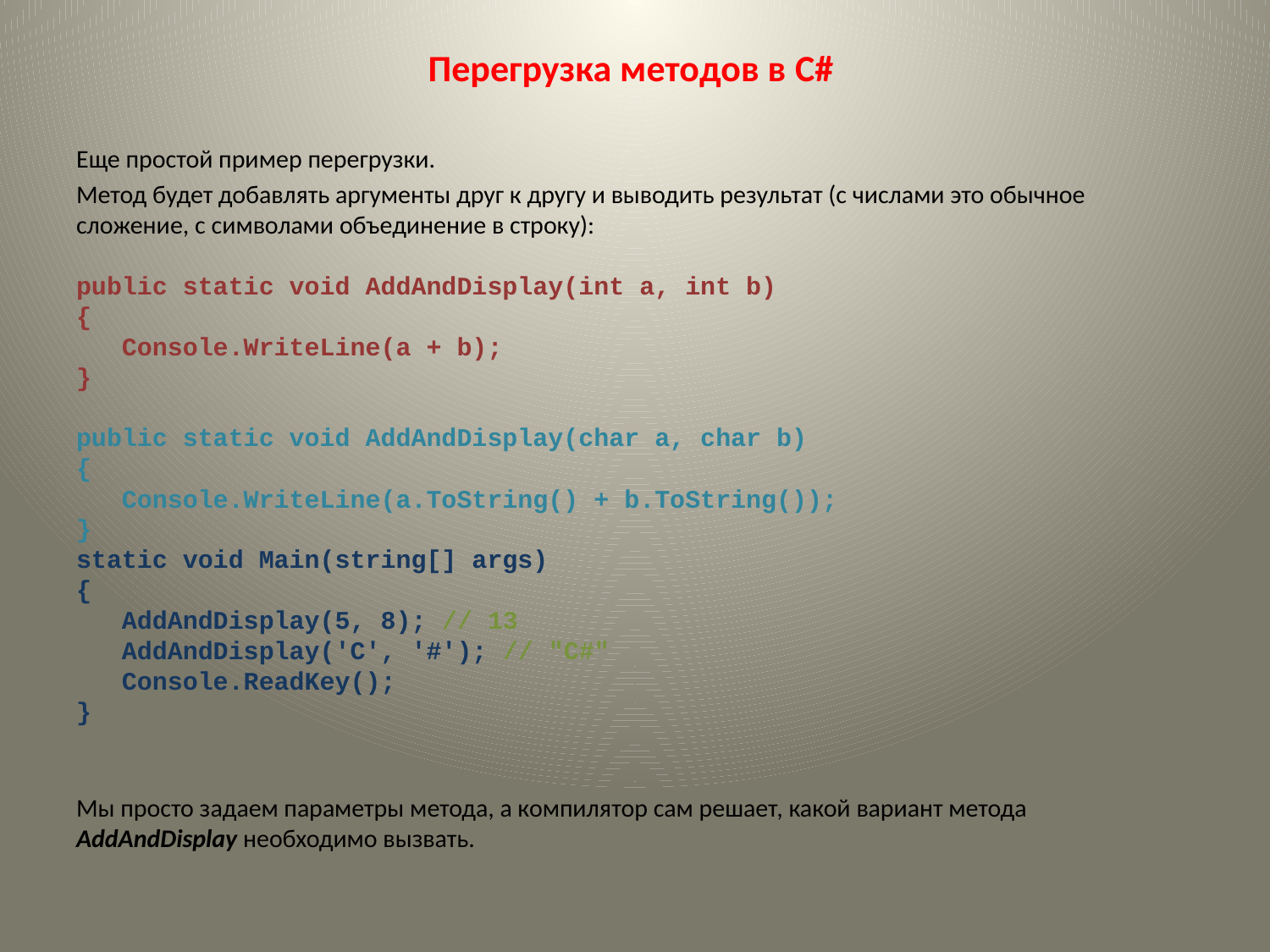

# Перегрузка методов в C#
Еще простой пример перегрузки.
Метод будет добавлять аргументы друг к другу и выводить результат (с числами это обычное сложение, с символами объединение в строку):
public static void AddAndDisplay(int a, int b)
{
   Console.WriteLine(a + b);
}
public static void AddAndDisplay(char a, char b)
{
   Console.WriteLine(a.ToString() + b.ToString());
}
static void Main(string[] args)
{
   AddAndDisplay(5, 8); // 13
   AddAndDisplay('C', '#'); // "C#"
   Console.ReadKey();
}
Мы просто задаем параметры метода, а компилятор сам решает, какой вариант метода AddAndDisplay необходимо вызвать.